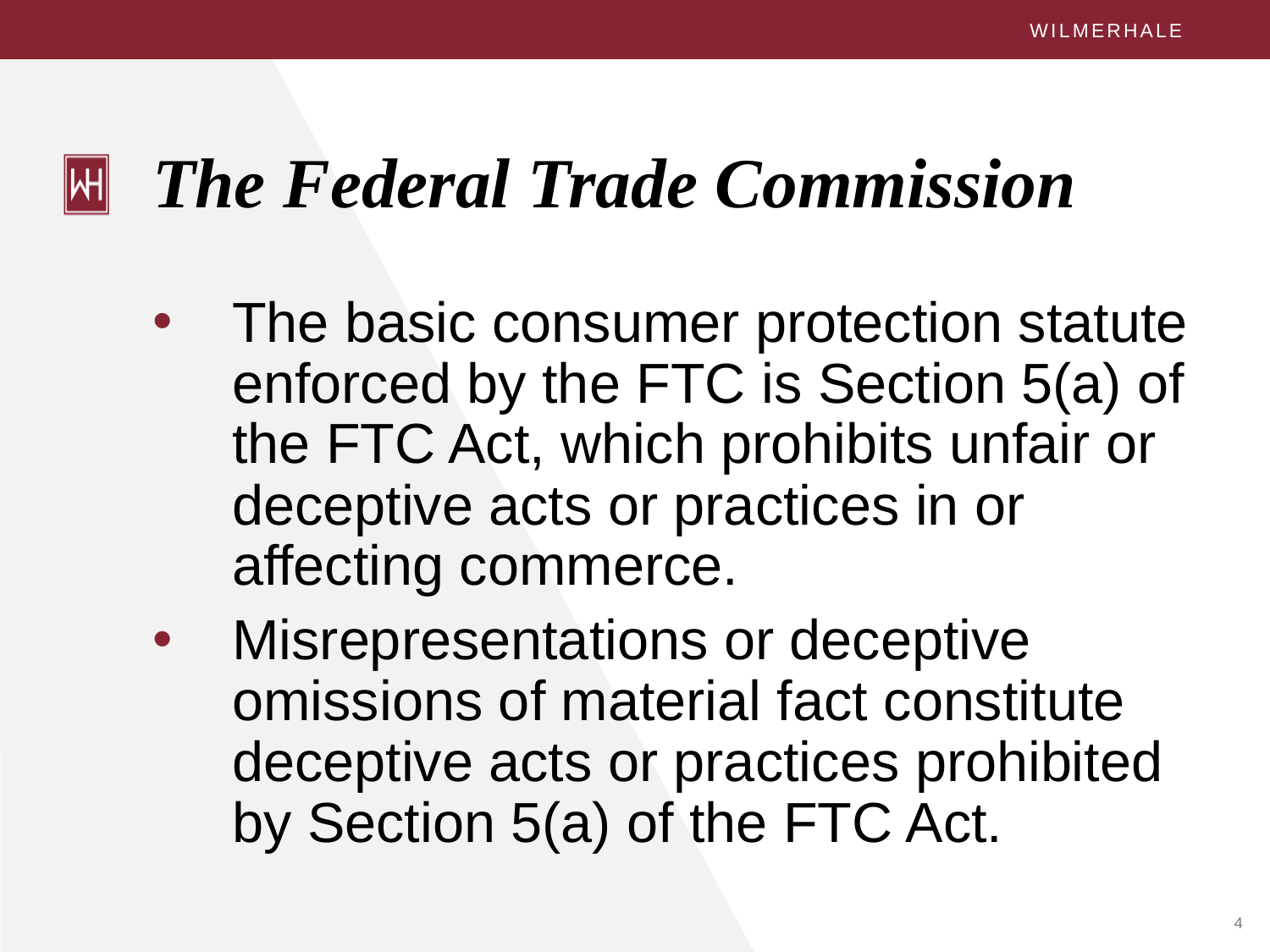

# The Federal Trade Commission
The basic consumer protection statute enforced by the FTC is Section 5(a) of the FTC Act, which prohibits unfair or deceptive acts or practices in or affecting commerce.
Misrepresentations or deceptive omissions of material fact constitute deceptive acts or practices prohibited by Section 5(a) of the FTC Act.

4